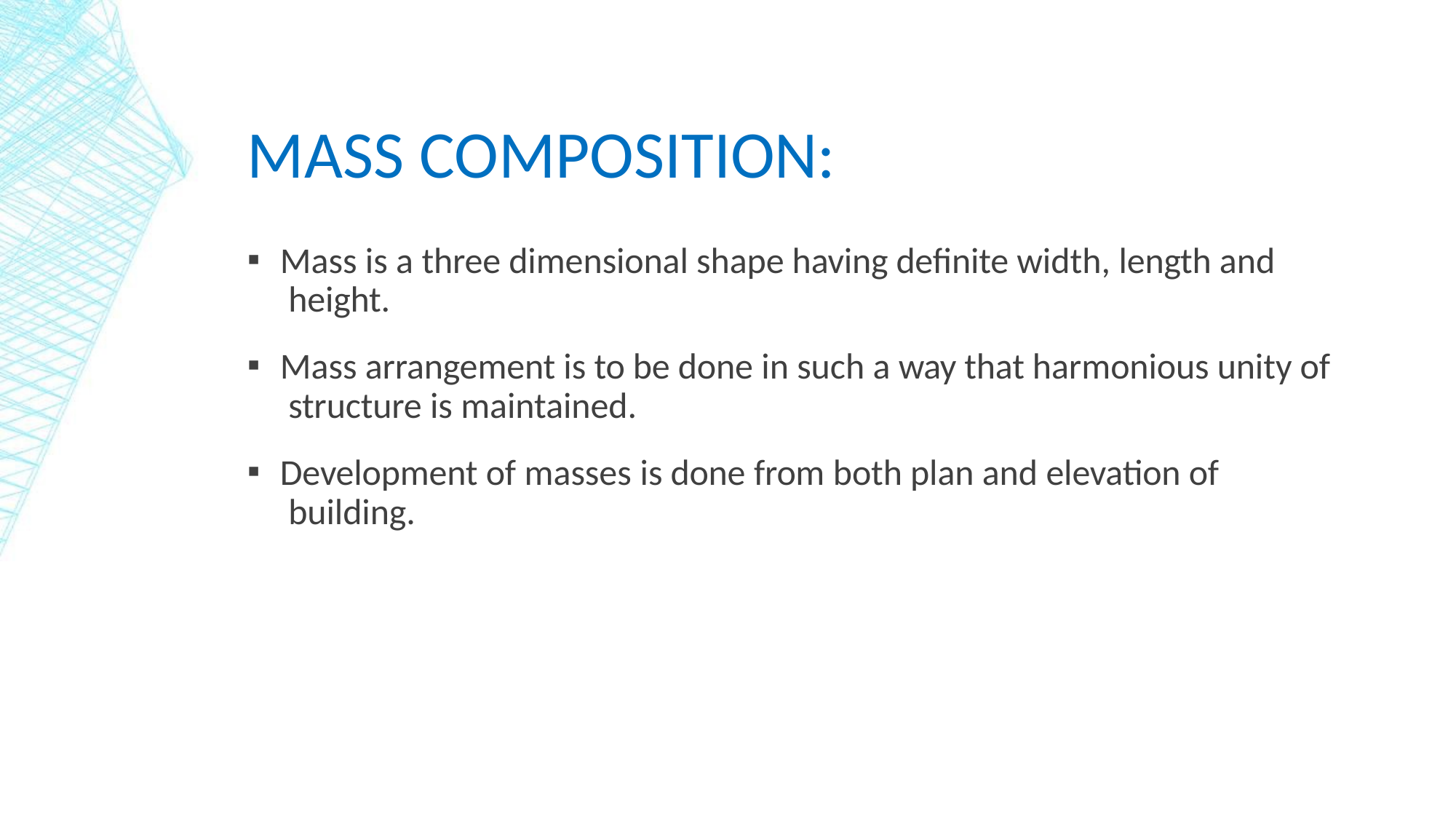

# MASS COMPOSITION:
Mass is a three dimensional shape having definite width, length and  height.
Mass arrangement is to be done in such a way that harmonious unity of  structure is maintained.
Development of masses is done from both plan and elevation of  building.